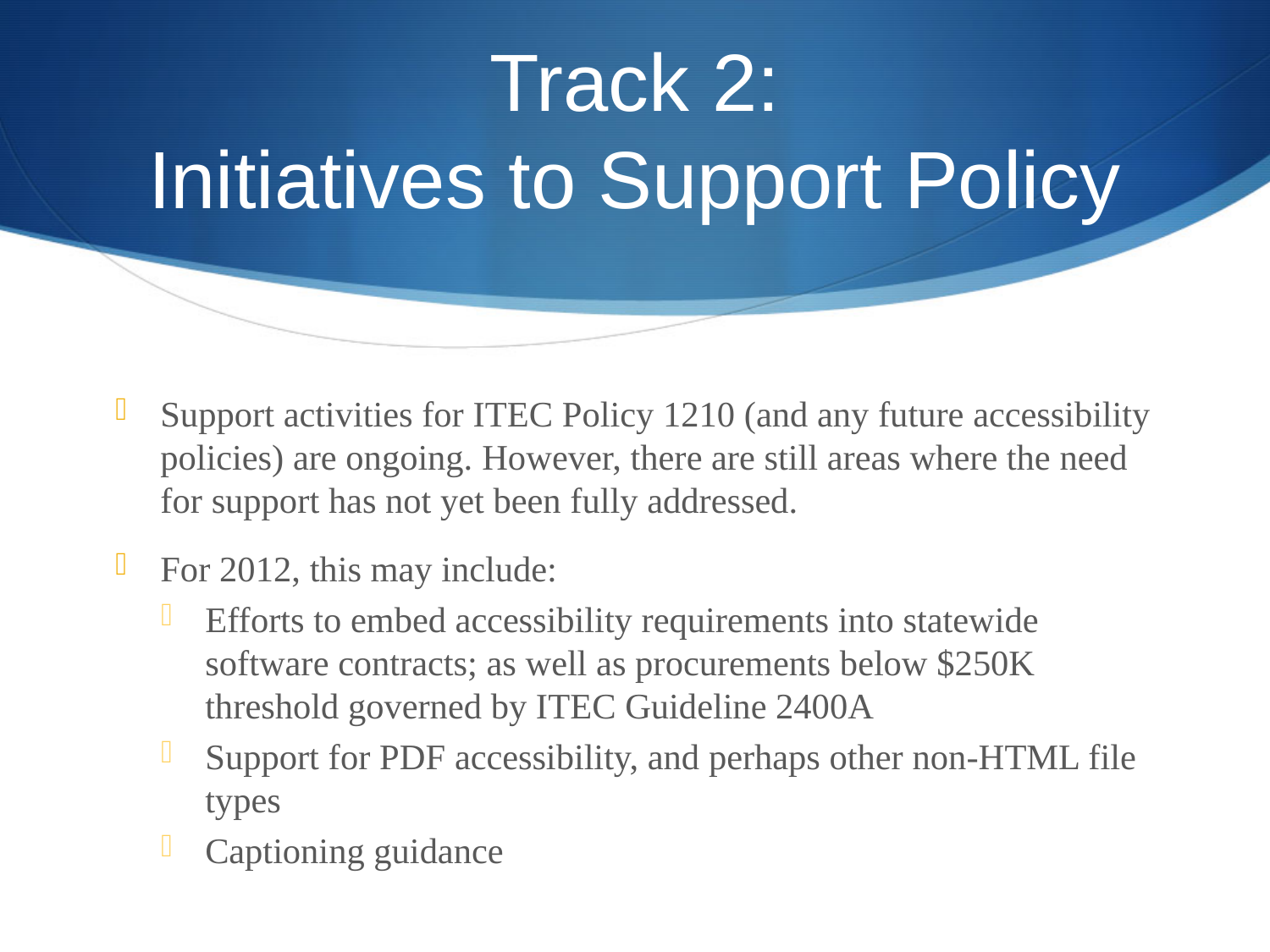

# Track 2: Initiatives to Support Policy
Support activities for ITEC Policy 1210 (and any future accessibility policies) are ongoing. However, there are still areas where the need for support has not yet been fully addressed.
For 2012, this may include:
Efforts to embed accessibility requirements into statewide software contracts; as well as procurements below $250K threshold governed by ITEC Guideline 2400A
Support for PDF accessibility, and perhaps other non-HTML file types
Captioning guidance